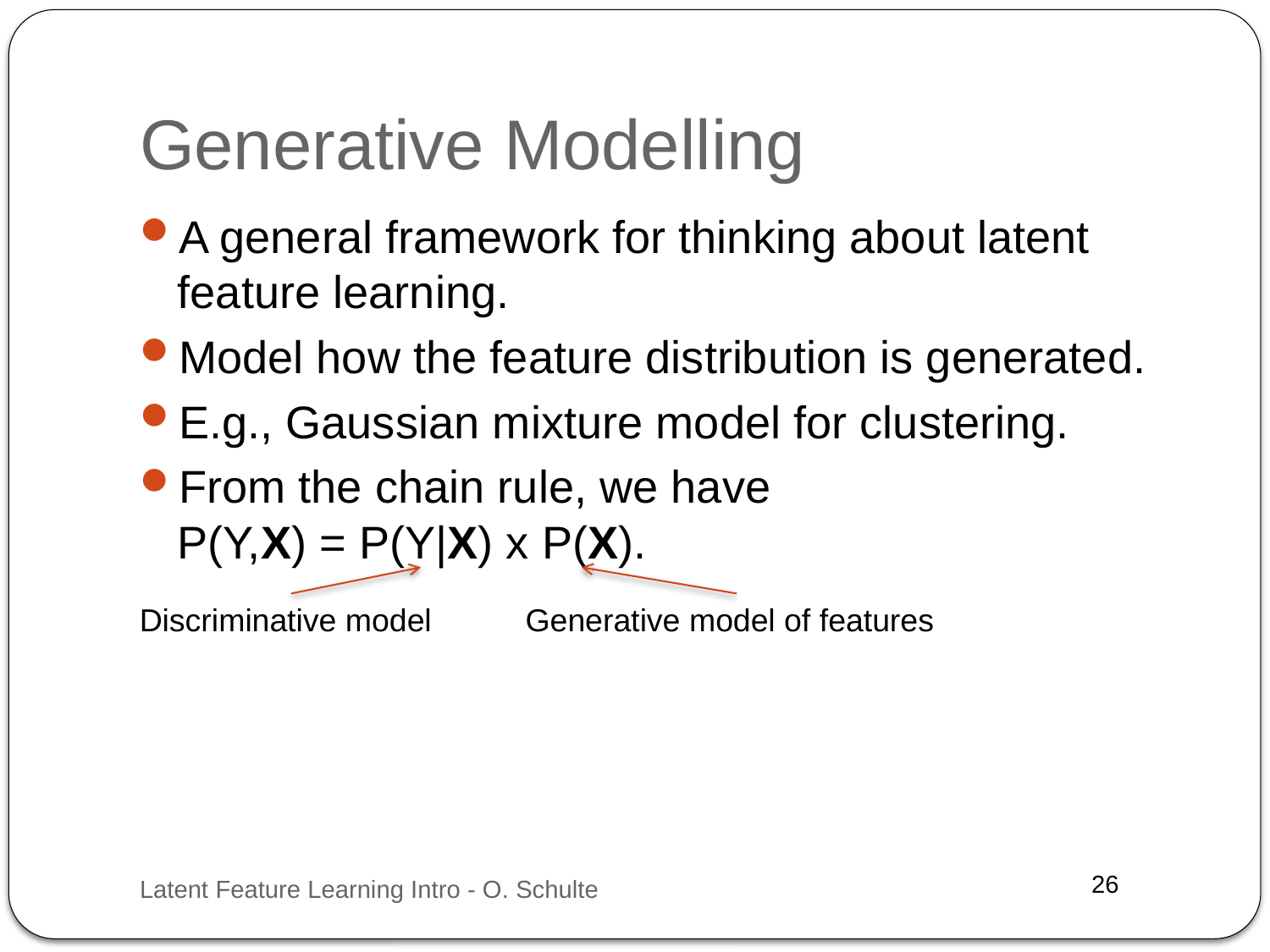

# Generative Modelling
A general framework for thinking about latent feature learning.
Model how the feature distribution is generated.
E.g., Gaussian mixture model for clustering.
From the chain rule, we have
P(Y,X) = P(Y|X) x P(X).
Discriminative model
Generative model of features
Latent Feature Learning Intro - O. Schulte